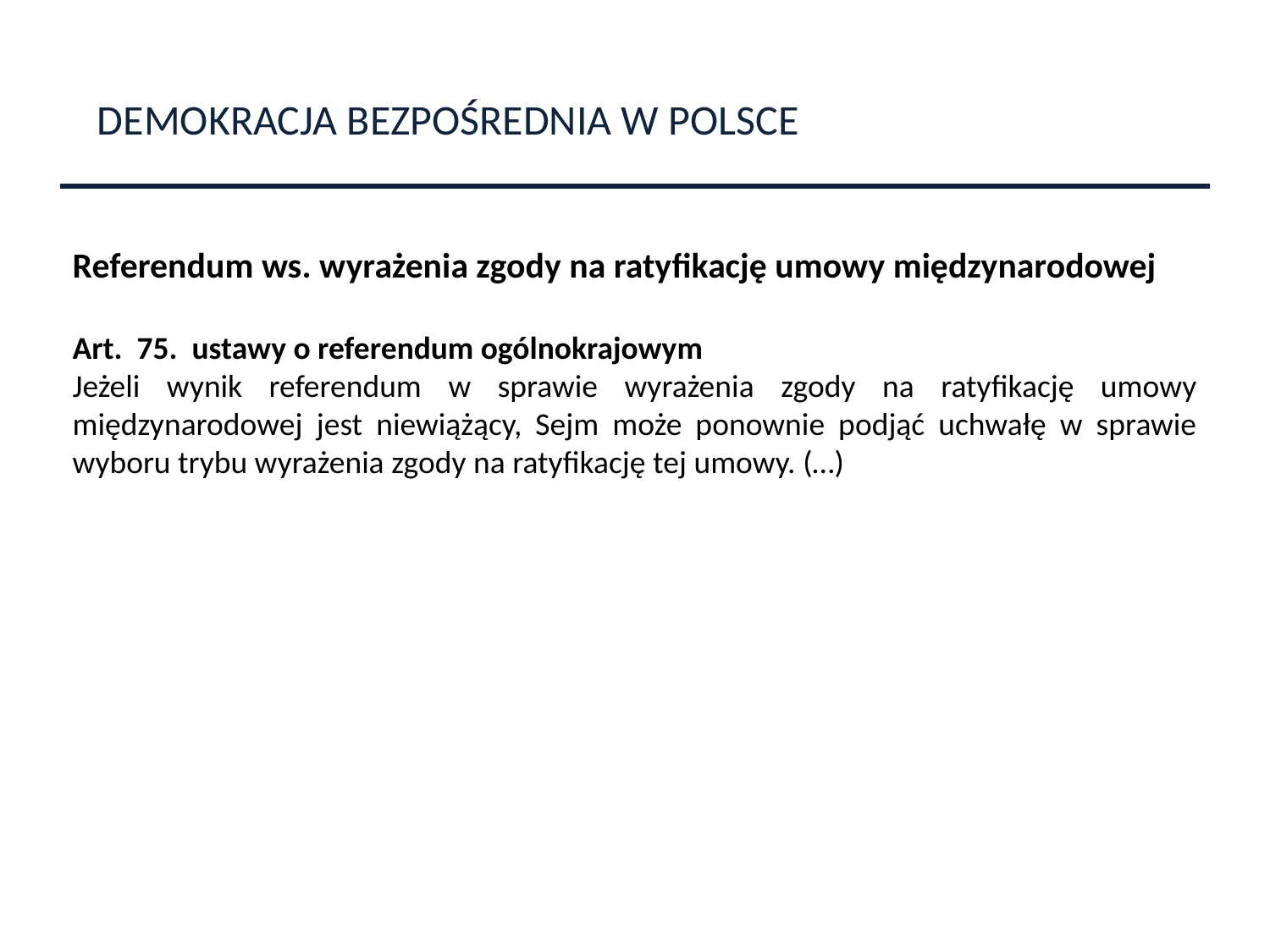

DEMOKRACJA BEZPOŚREDNIA W POLSCE
Referendum ws. wyrażenia zgody na ratyfikację umowy międzynarodowej

Art.  75.  ustawy o referendum ogólnokrajowym
Jeżeli wynik referendum w sprawie wyrażenia zgody na ratyfikację umowy międzynarodowej jest niewiążący, Sejm może ponownie podjąć uchwałę w sprawie wyboru trybu wyrażenia zgody na ratyfikację tej umowy. (…)